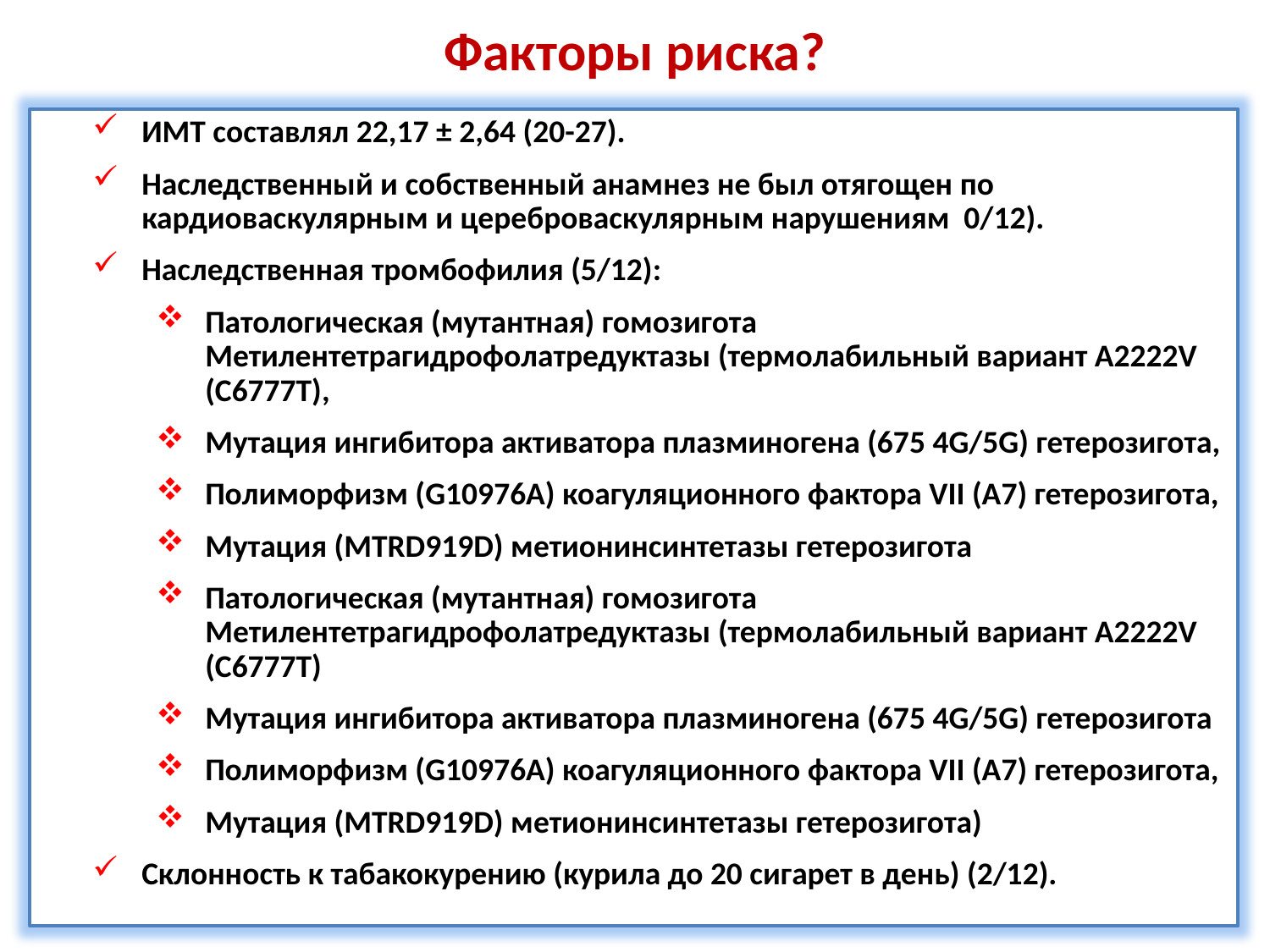

# Факторы риска?
ИМТ составлял 22,17 ± 2,64 (20-27).
Наследственный и собственный анамнез не был отягощен по кардиоваскулярным и цереброваскулярным нарушениям  0/12).
Наследственная тромбофилия (5/12):
Патологическая (мутантная) гомозигота Метилентетрагидрофолатредуктазы (термолабильный вариант А2222V (С6777Т),
Мутация ингибитора активатора плазминогена (675 4G/5G) гетерозигота,
Полиморфизм (G10976А) коагуляционного фактора VII (А7) гетерозигота,
Мутация (MTRD919D) метионинсинтетазы гетерозигота
Патологическая (мутантная) гомозигота Метилентетрагидрофолатредуктазы (термолабильный вариант А2222V (С6777Т)
Мутация ингибитора активатора плазминогена (675 4G/5G) гетерозигота
Полиморфизм (G10976А) коагуляционного фактора VII (А7) гетерозигота,
Мутация (MTRD919D) метионинсинтетазы гетерозигота)
Склонность к табакокурению (курила до 20 сигарет в день) (2/12).